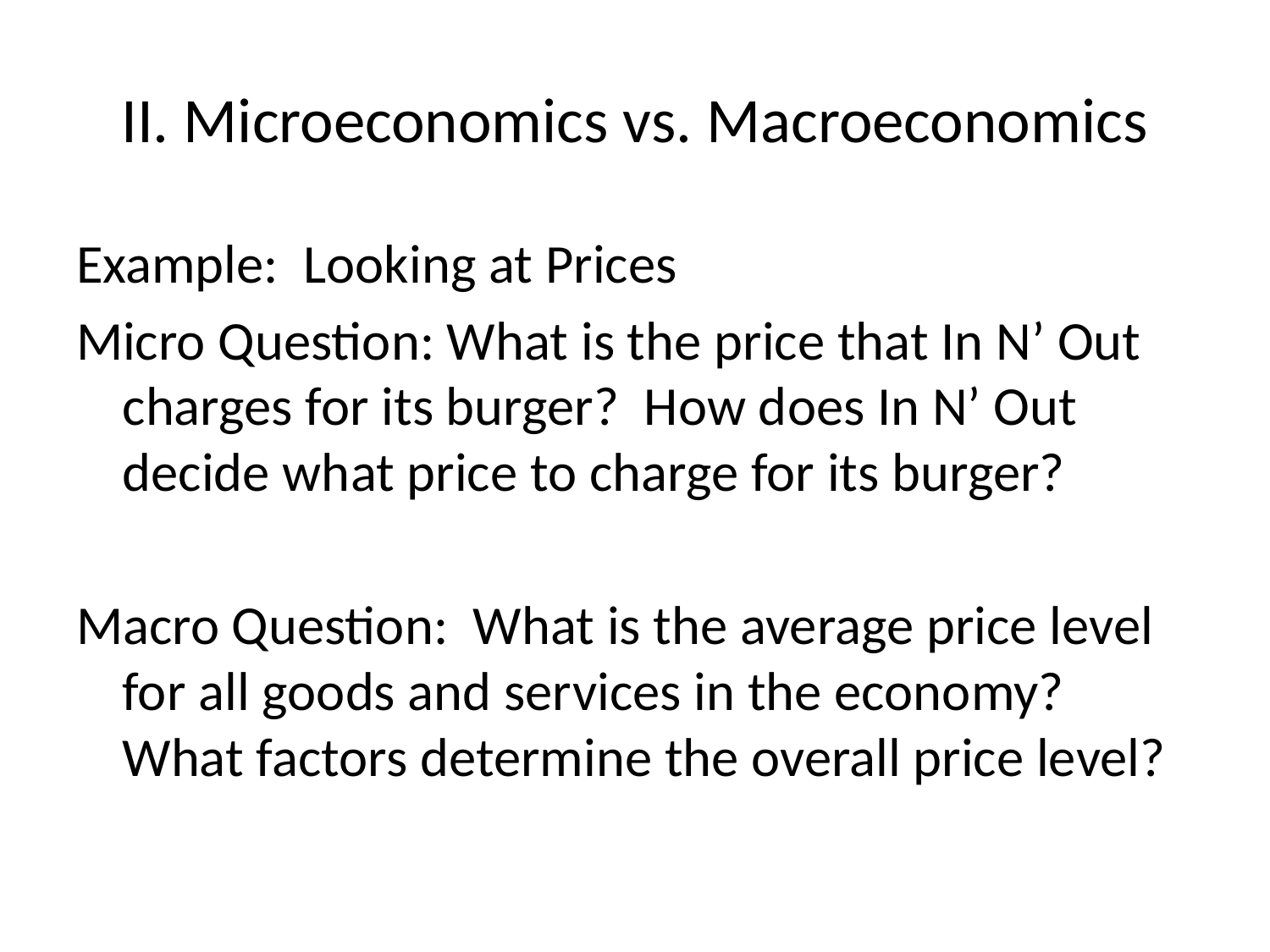

# II. Microeconomics vs. Macroeconomics
Example:  Looking at Prices
Micro Question: What is the price that In N’ Out charges for its burger?  How does In N’ Out decide what price to charge for its burger?

Macro Question:  What is the average price level for all goods and services in the economy?  What factors determine the overall price level?